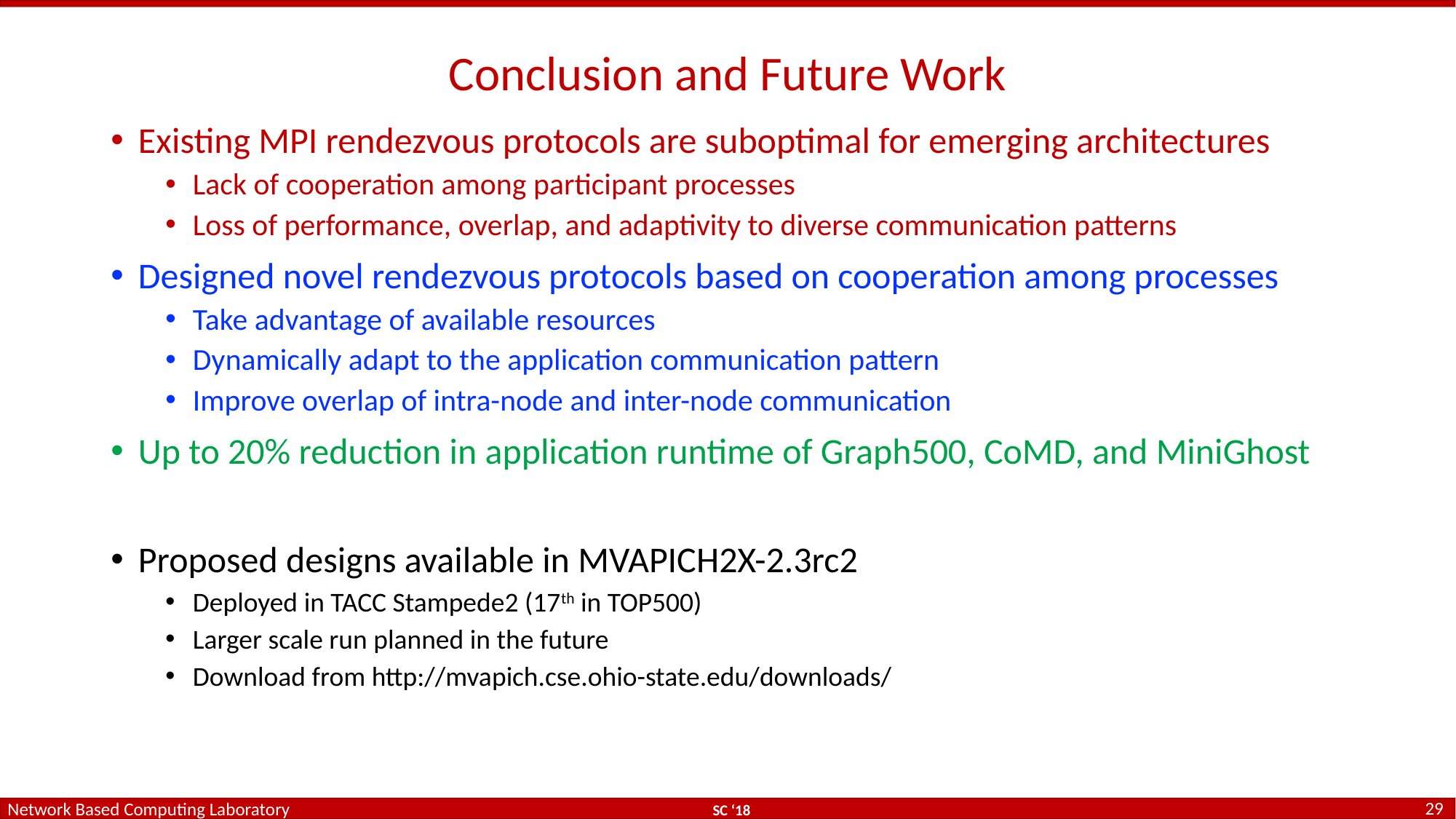

# Conclusion and Future Work
Existing MPI rendezvous protocols are suboptimal for emerging architectures
Lack of cooperation among participant processes
Loss of performance, overlap, and adaptivity to diverse communication patterns
Designed novel rendezvous protocols based on cooperation among processes
Take advantage of available resources
Dynamically adapt to the application communication pattern
Improve overlap of intra-node and inter-node communication
Up to 20% reduction in application runtime of Graph500, CoMD, and MiniGhost

Proposed designs available in MVAPICH2X-2.3rc2
Deployed in TACC Stampede2 (17th in TOP500)
Larger scale run planned in the future
Download from http://mvapich.cse.ohio-state.edu/downloads/